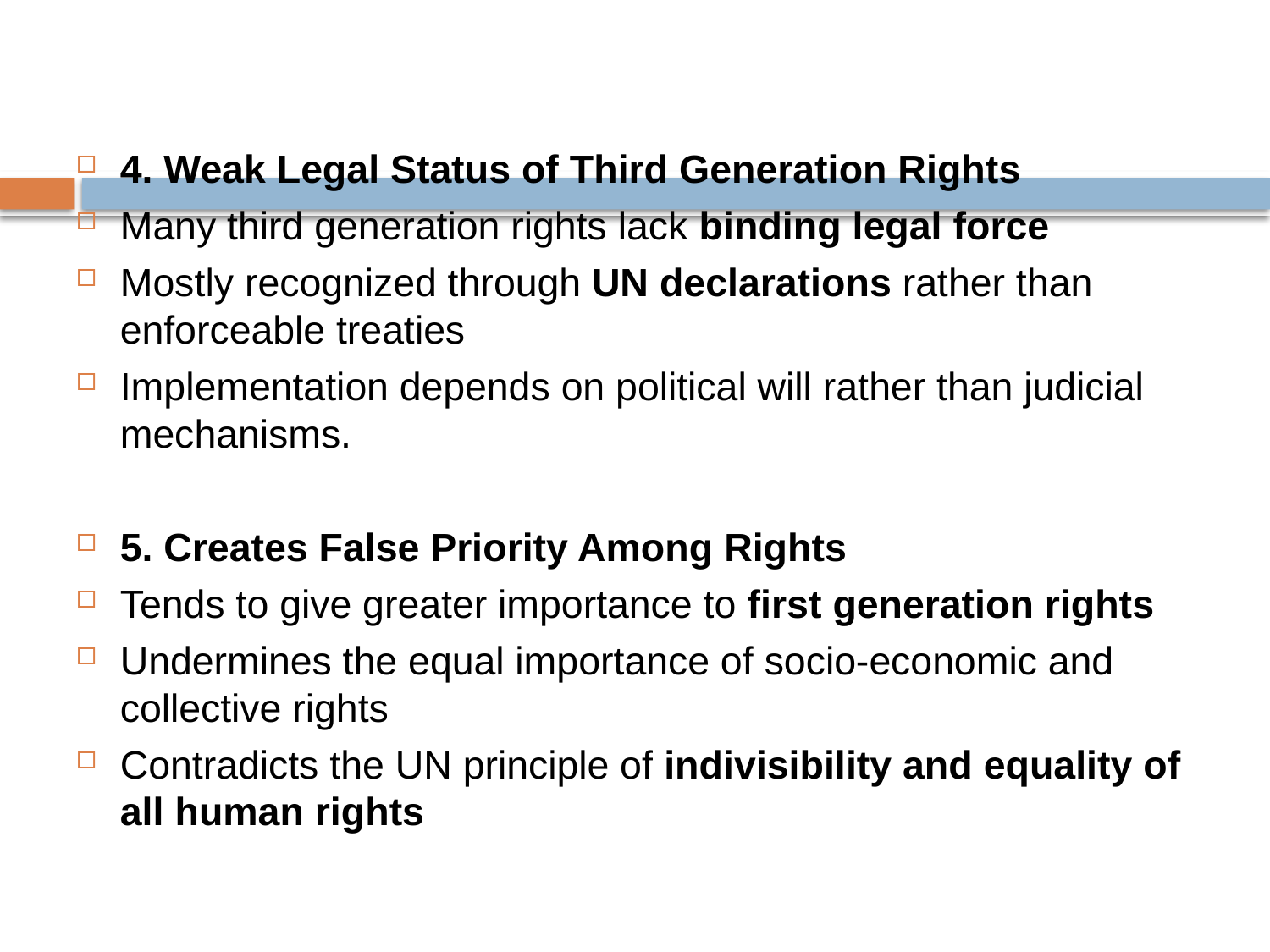

#
4. Weak Legal Status of Third Generation Rights
Many third generation rights lack binding legal force
Mostly recognized through UN declarations rather than enforceable treaties
Implementation depends on political will rather than judicial mechanisms.

5. Creates False Priority Among Rights
Tends to give greater importance to first generation rights
Undermines the equal importance of socio-economic and collective rights
Contradicts the UN principle of indivisibility and equality of all human rights